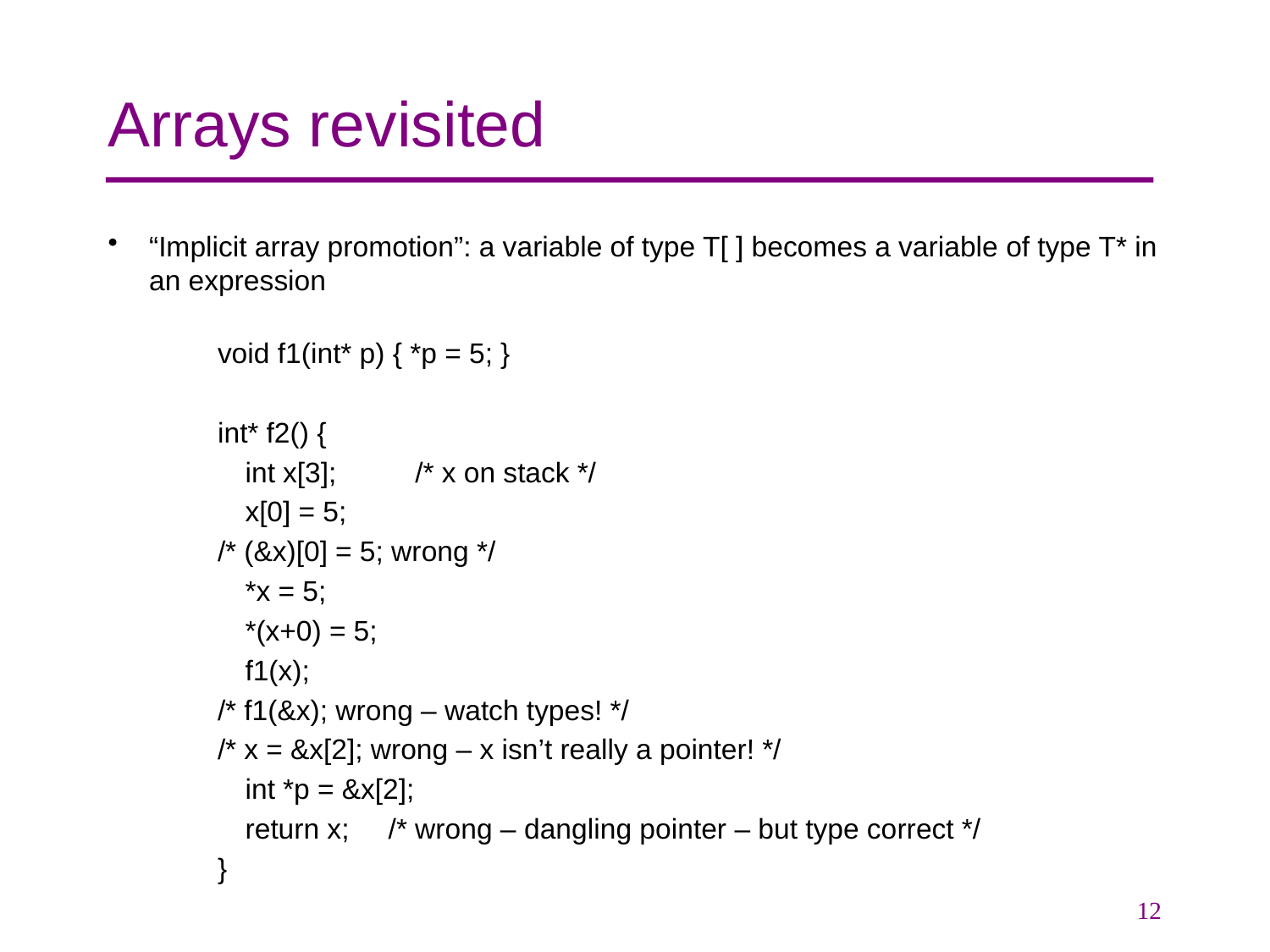

# Arrays revisited
“Implicit array promotion”: a variable of type T[ ] becomes a variable of type T* in an expression

void f1(int* p) { *p = 5; }

int* f2() {
	int x[3];      	/* x on stack */
	x[0] = 5;
/* (&x)[0] = 5; wrong */
	*x = 5;
	*(x+0) = 5;
	f1(x);
/* f1(&x); wrong – watch types! */
/* x = &x[2]; wrong – x isn’t really a pointer! */
	int *p = &x[2];
	return x;     /* wrong – dangling pointer – but type correct */
}
12